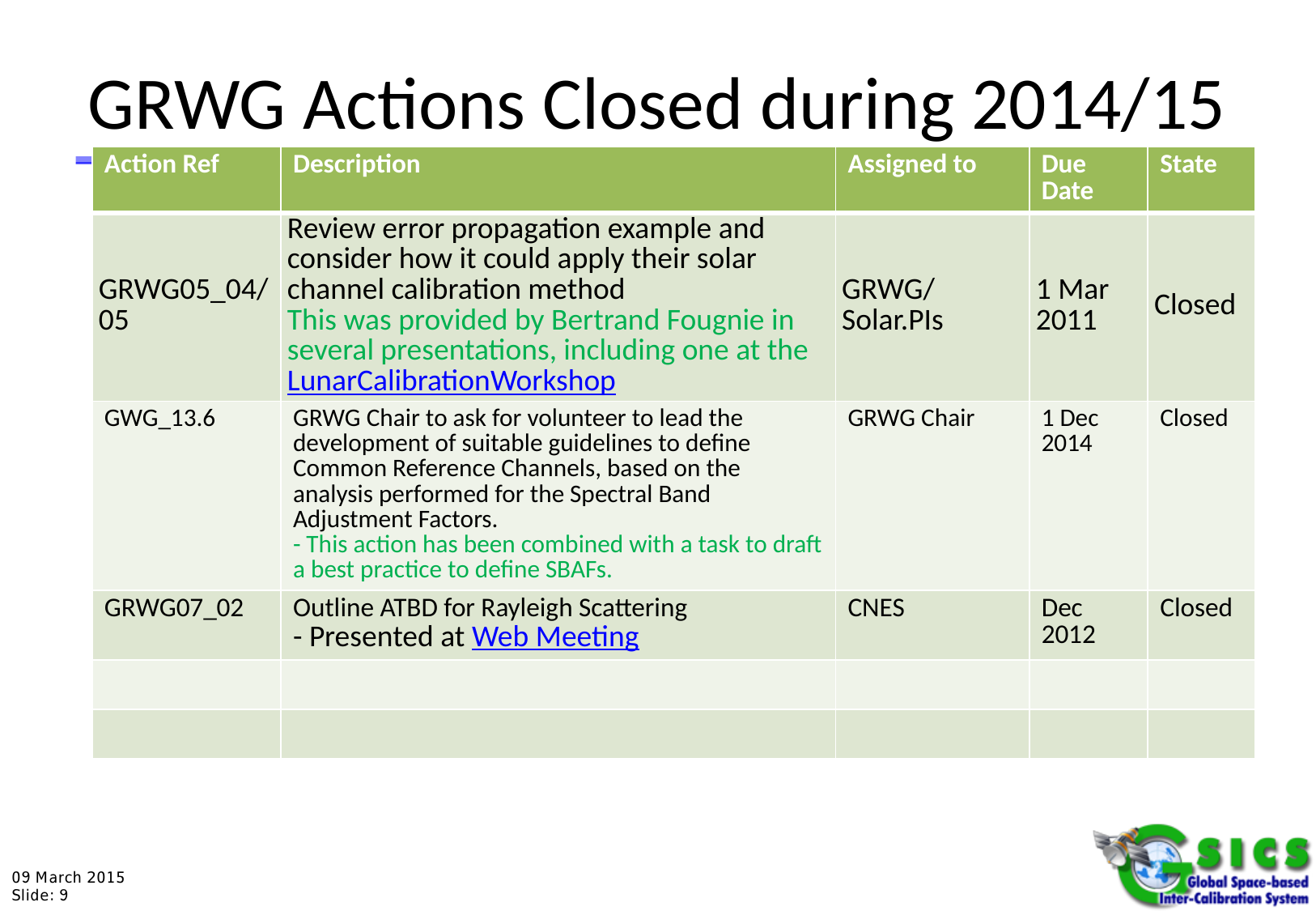

# GRWG Actions Closed during 2014/15
| Action Ref | Description | Assigned to | Due Date | State |
| --- | --- | --- | --- | --- |
| GRWG05\_04/05 | Review error propagation example and consider how it could apply their solar channel calibration method This was provided by Bertrand Fougnie in several presentations, including one at the LunarCalibrationWorkshop | GRWG/ Solar.PIs | 1 Mar 2011 | Closed |
| GWG\_13.6 | GRWG Chair to ask for volunteer to lead the development of suitable guidelines to define Common Reference Channels, based on the analysis performed for the Spectral Band Adjustment Factors. - This action has been combined with a task to draft a best practice to define SBAFs. | GRWG Chair | 1 Dec 2014 | Closed |
| GRWG07\_02 | Outline ATBD for Rayleigh Scattering - Presented at Web Meeting | CNES | Dec 2012 | Closed |
|  |  |  |  |  |
|  |  |  |  |  |